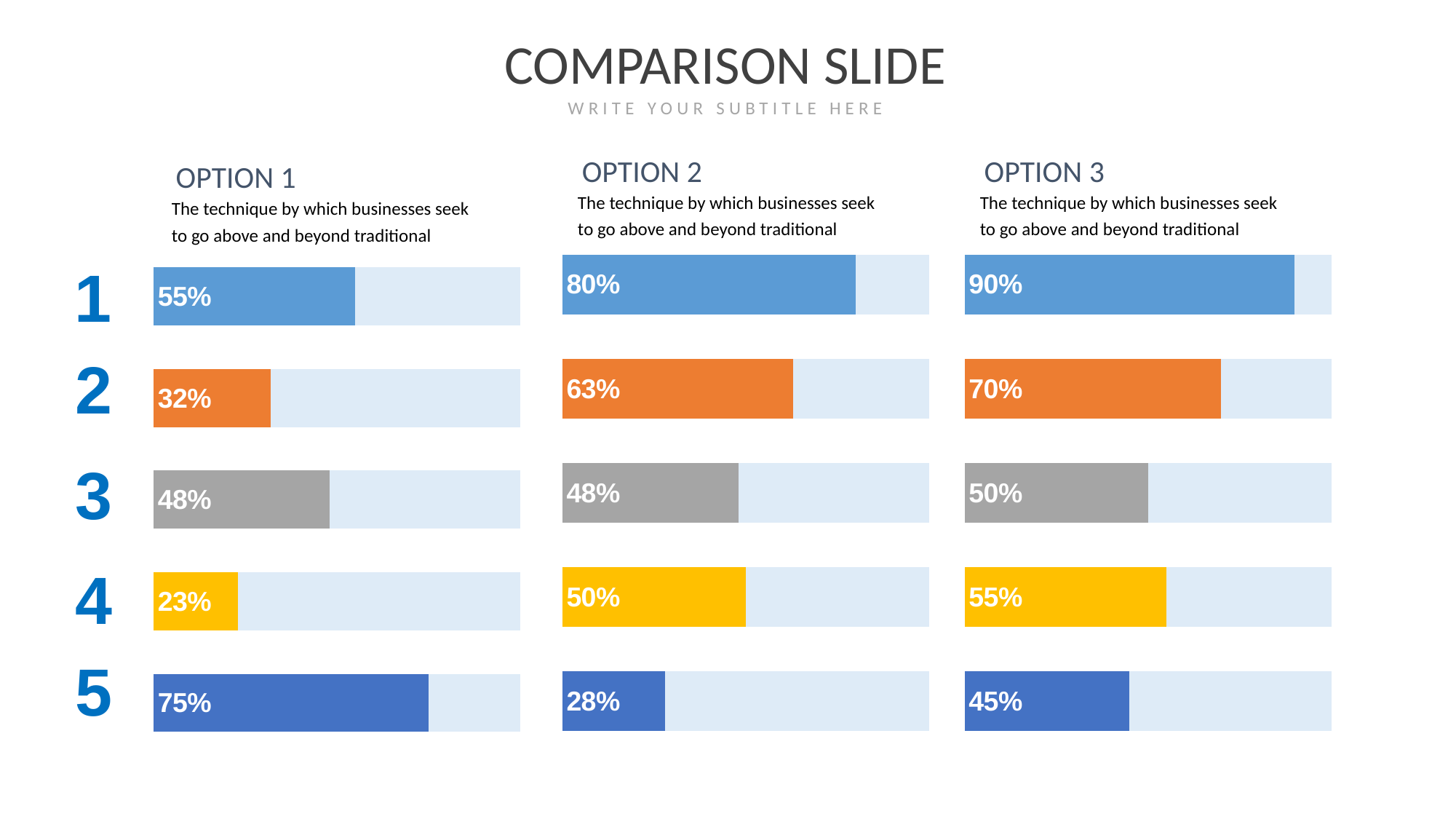

COMPARISON SLIDE
WRITE YOUR SUBTITLE HERE
OPTION 2
OPTION 3
OPTION 1
The technique by which businesses seek to go above and beyond traditional
The technique by which businesses seek to go above and beyond traditional
The technique by which businesses seek to go above and beyond traditional

### Chart

| Category | Series 1 | Series 2 |
|---|---|---|
| Category 1 | 0.8 | 0.19999999999999996 |
| Category 2 | 0.63 | 0.37 |
| Category 3 | 0.48 | 0.52 |
| Category 4 | 0.5 | 0.5 |
| Category 5 | 0.28 | 0.72 |

### Chart

| Category | Series 1 | Series 2 |
|---|---|---|
| Category 1 | 0.9 | 0.09999999999999998 |
| Category 2 | 0.7 | 0.30000000000000004 |
| Category 3 | 0.5 | 0.5 |
| Category 4 | 0.55 | 0.44999999999999996 |
| Category 5 | 0.45 | 0.55 |

### Chart

| Category | Series 1 | Series 2 |
|---|---|---|
| Category 1 | 0.55 | 0.44999999999999996 |
| Category 2 | 0.32 | 0.6799999999999999 |
| Category 3 | 0.48 | 0.52 |
| Category 4 | 0.23 | 0.77 |
| Category 5 | 0.75 | 0.25 |
1
2
3
4
5